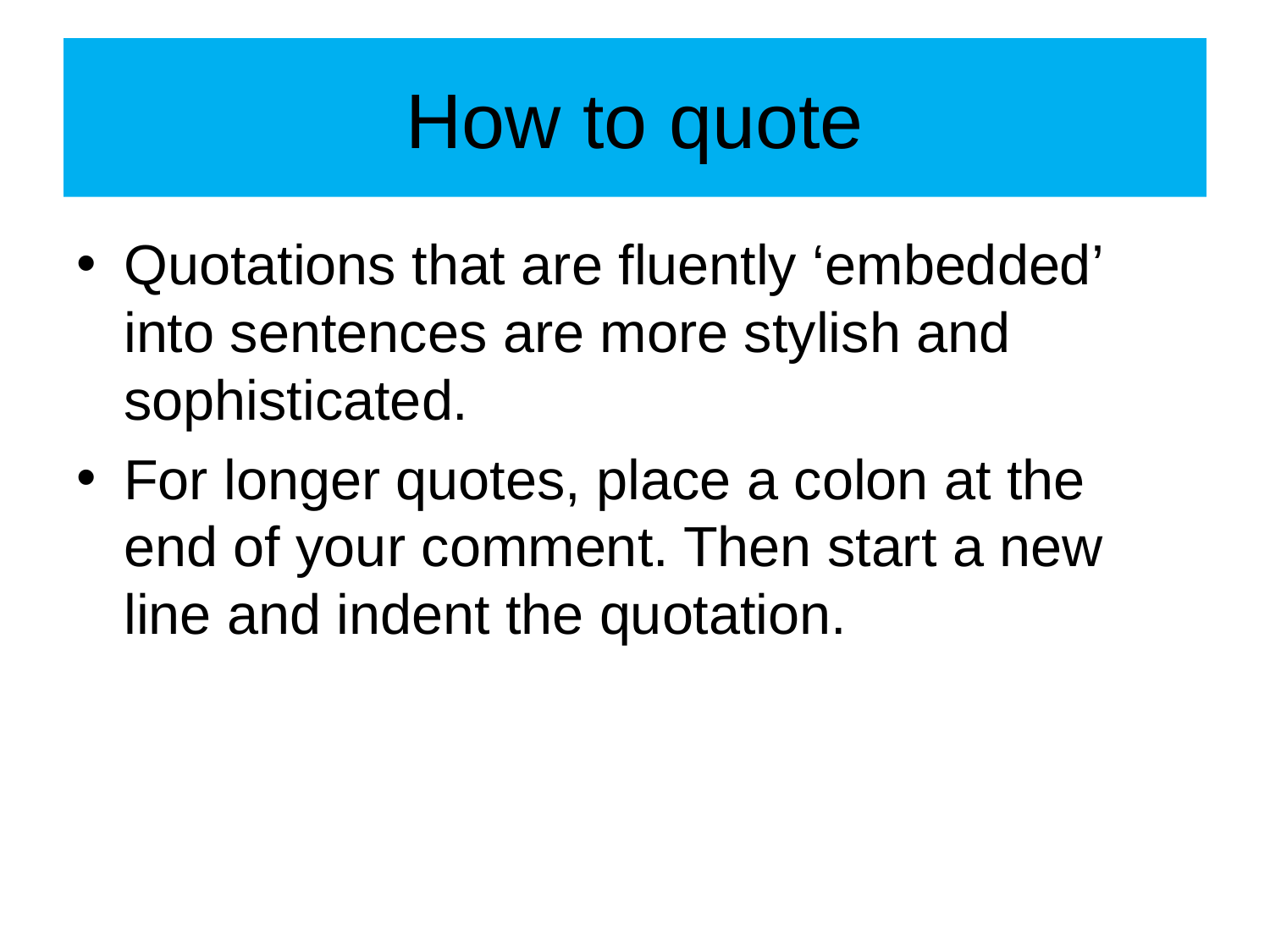

# How to quote
Quotations that are fluently ‘embedded’ into sentences are more stylish and sophisticated.
For longer quotes, place a colon at the end of your comment. Then start a new line and indent the quotation.